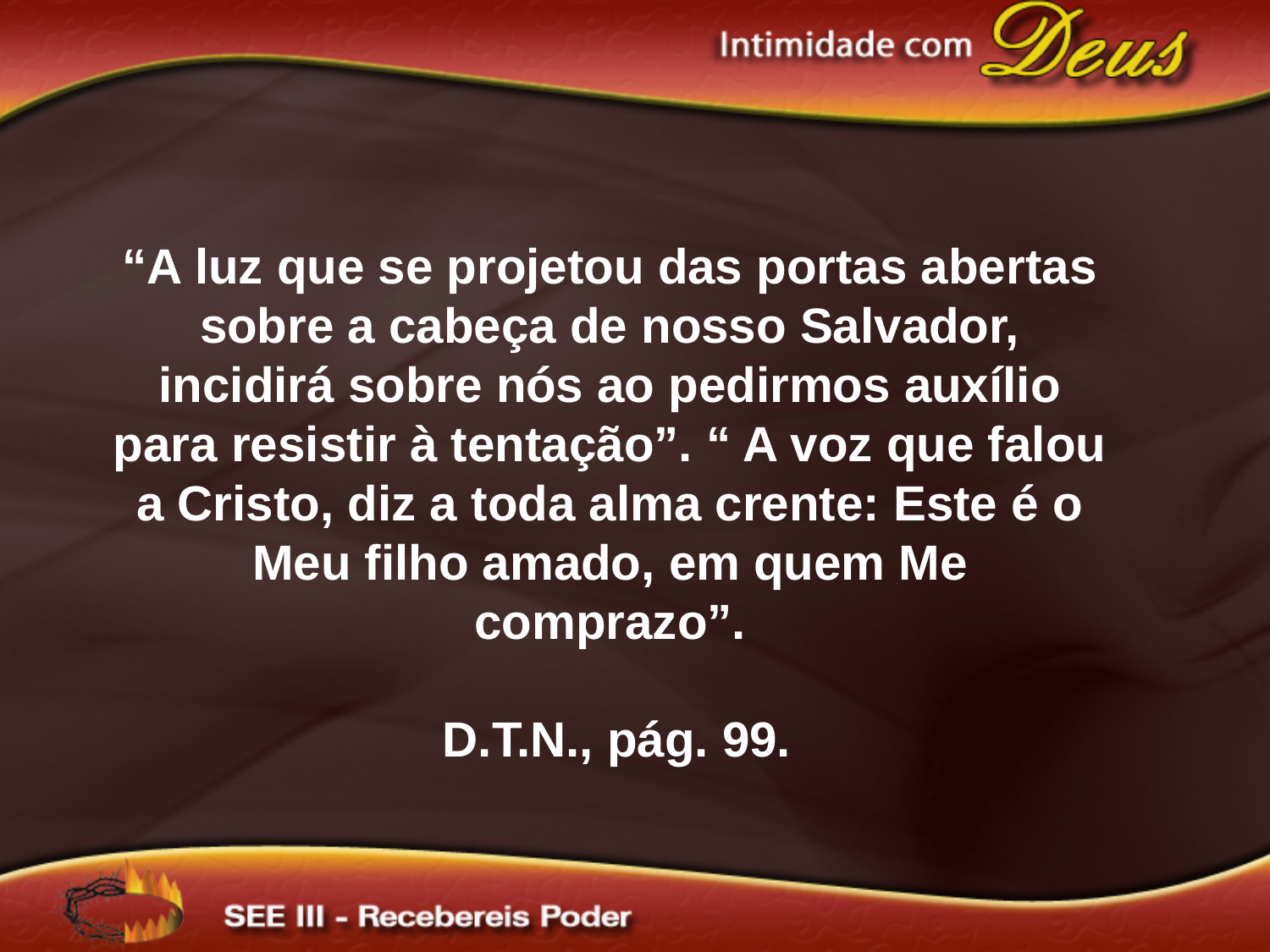

“A luz que se projetou das portas abertas sobre a cabeça de nosso Salvador, incidirá sobre nós ao pedirmos auxílio para resistir à tentação”. “ A voz que falou a Cristo, diz a toda alma crente: Este é o Meu filho amado, em quem Me comprazo”.

 D.T.N., pág. 99.